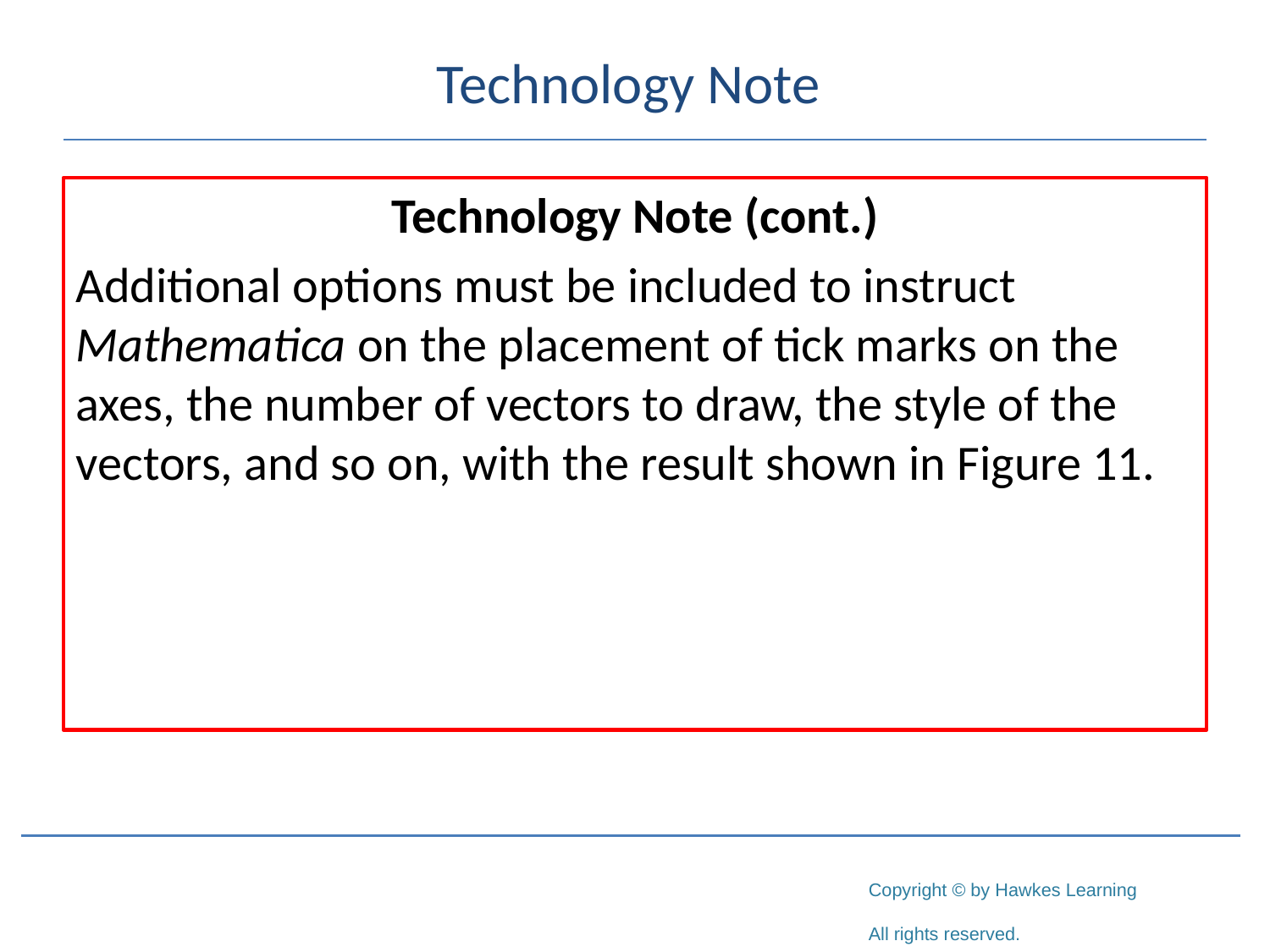

# Technology Note
Technology Note (cont.)
Additional options must be included to instruct Mathematica on the placement of tick marks on the axes, the number of vectors to draw, the style of the vectors, and so on, with the result shown in Figure 11.